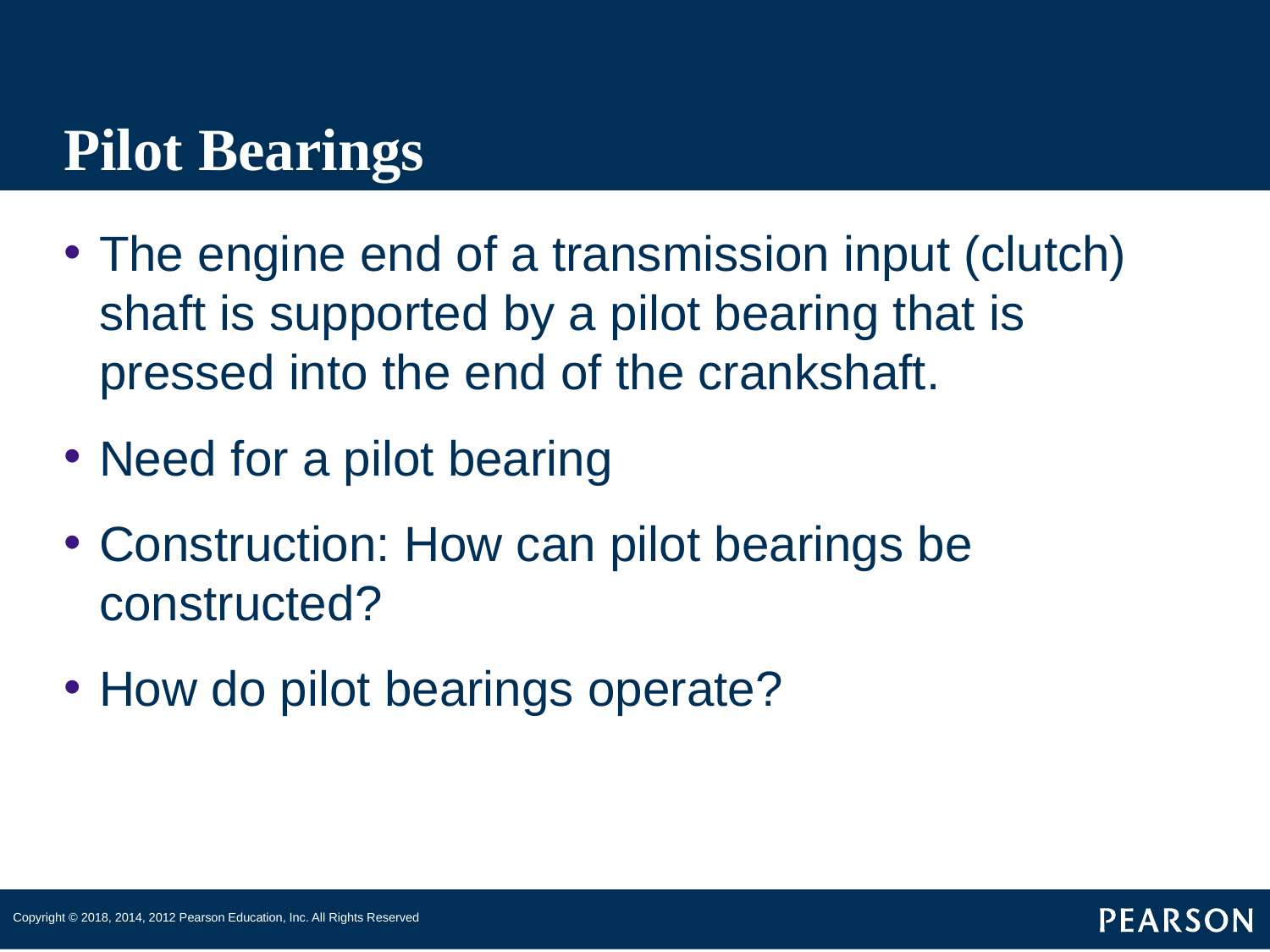

# Pilot Bearings
The engine end of a transmission input (clutch) shaft is supported by a pilot bearing that is pressed into the end of the crankshaft.
Need for a pilot bearing
Construction: How can pilot bearings be constructed?
How do pilot bearings operate?